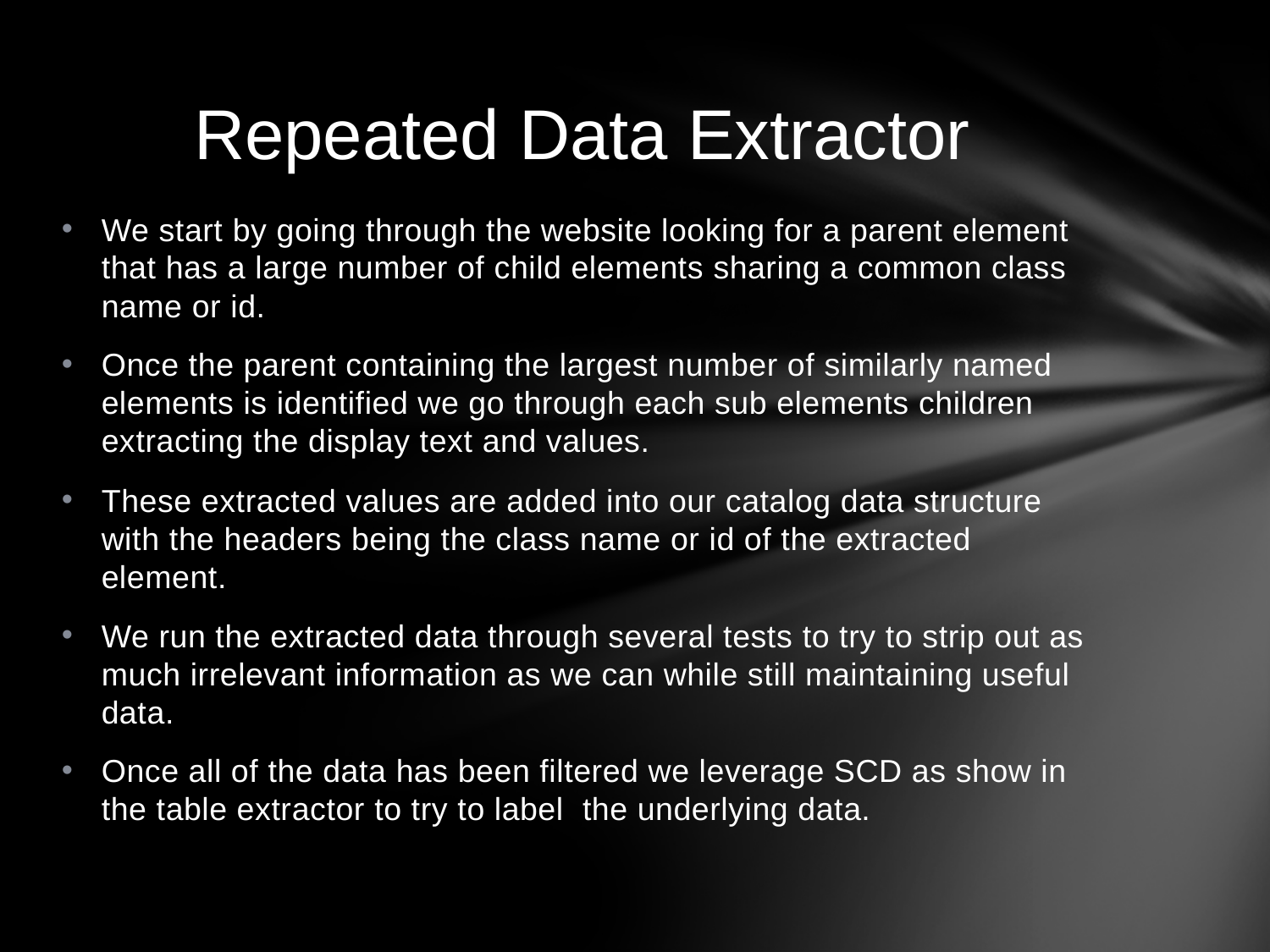

# Repeated Data Extractor
We start by going through the website looking for a parent element that has a large number of child elements sharing a common class name or id.
Once the parent containing the largest number of similarly named elements is identified we go through each sub elements children extracting the display text and values.
These extracted values are added into our catalog data structure with the headers being the class name or id of the extracted element.
We run the extracted data through several tests to try to strip out as much irrelevant information as we can while still maintaining useful data.
Once all of the data has been filtered we leverage SCD as show in the table extractor to try to label  the underlying data.